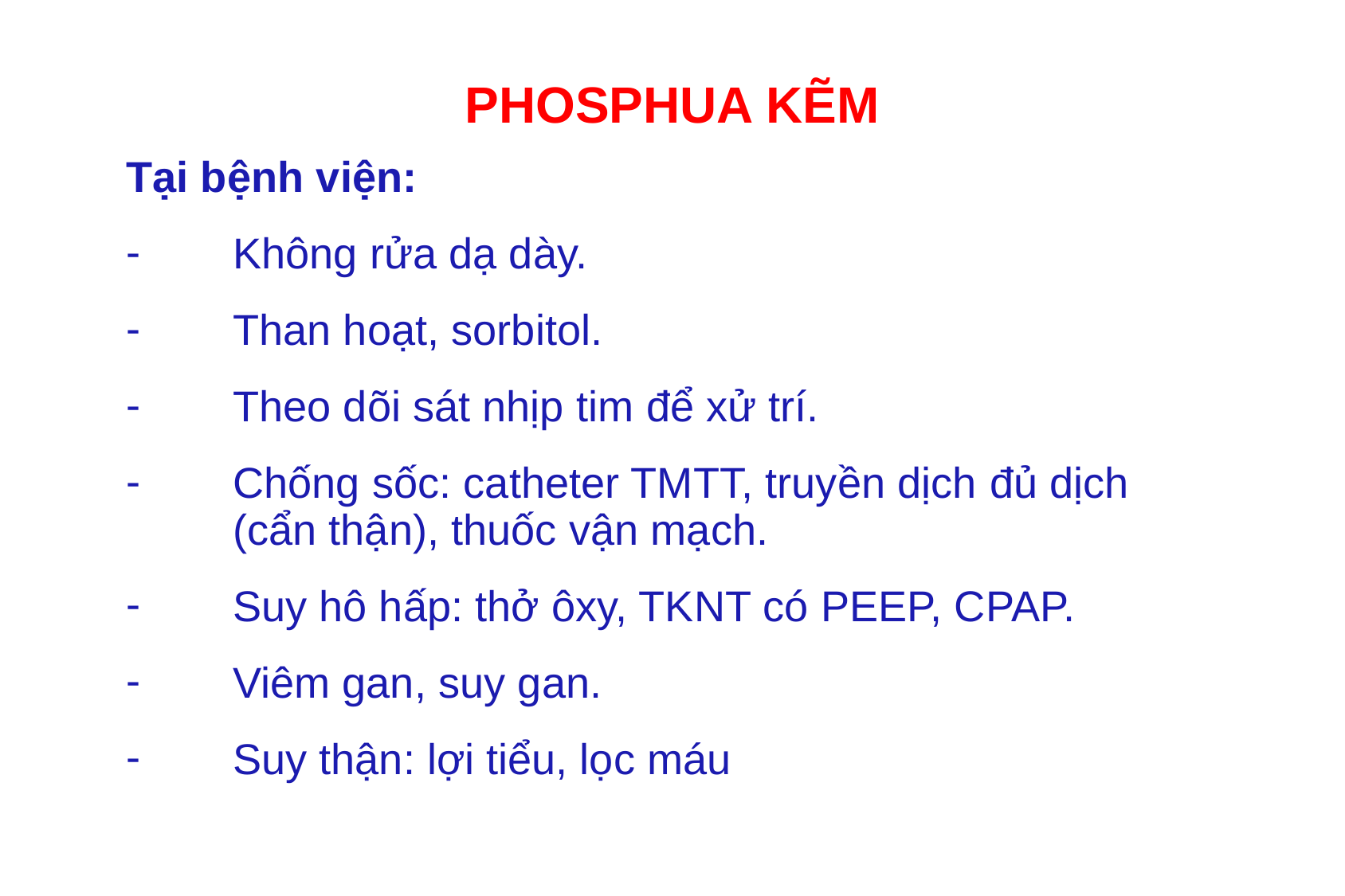

# PHOSPHUA KẼM
Tại bệnh viện:
Không rửa dạ dày.
Than hoạt, sorbitol.
Theo dõi sát nhịp tim để xử trí.
Chống sốc: catheter TMTT, truyền dịch đủ dịch (cẩn thận), thuốc vận mạch.
Suy hô hấp: thở ôxy, TKNT có PEEP, CPAP.
Viêm gan, suy gan.
Suy thận: lợi tiểu, lọc máu